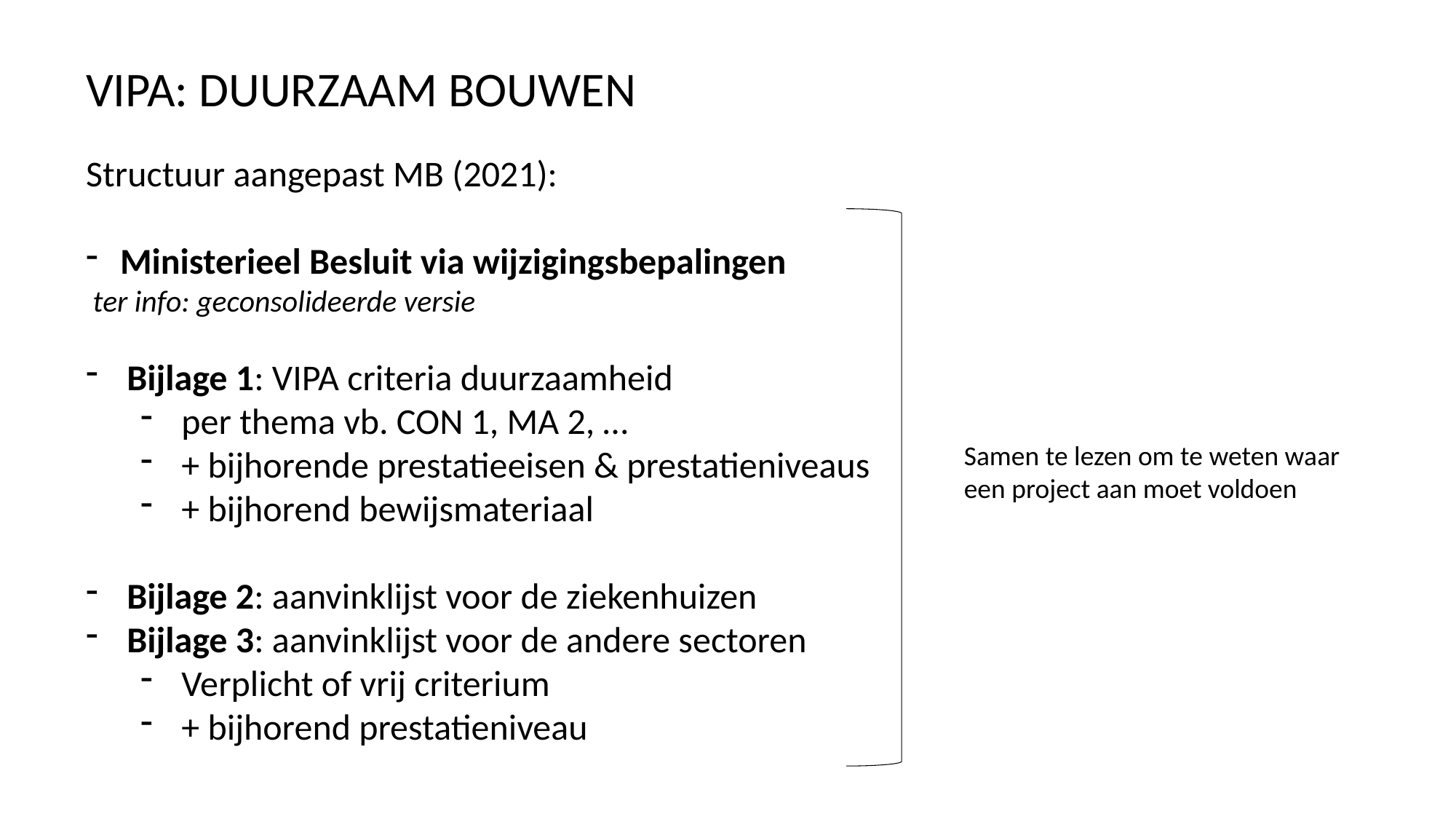

VIPA: DUURZAAM BOUWEN
Structuur aangepast MB (2021):

Ministerieel Besluit via wijzigingsbepalingen
 ter info: geconsolideerde versie

Bijlage 1: VIPA criteria duurzaamheid
per thema vb. CON 1, MA 2, …
+ bijhorende prestatieeisen & prestatieniveaus
+ bijhorend bewijsmateriaal

Bijlage 2: aanvinklijst voor de ziekenhuizen
Bijlage 3: aanvinklijst voor de andere sectoren
Verplicht of vrij criterium
+ bijhorend prestatieniveau

Samen te lezen om te weten waar een project aan moet voldoen